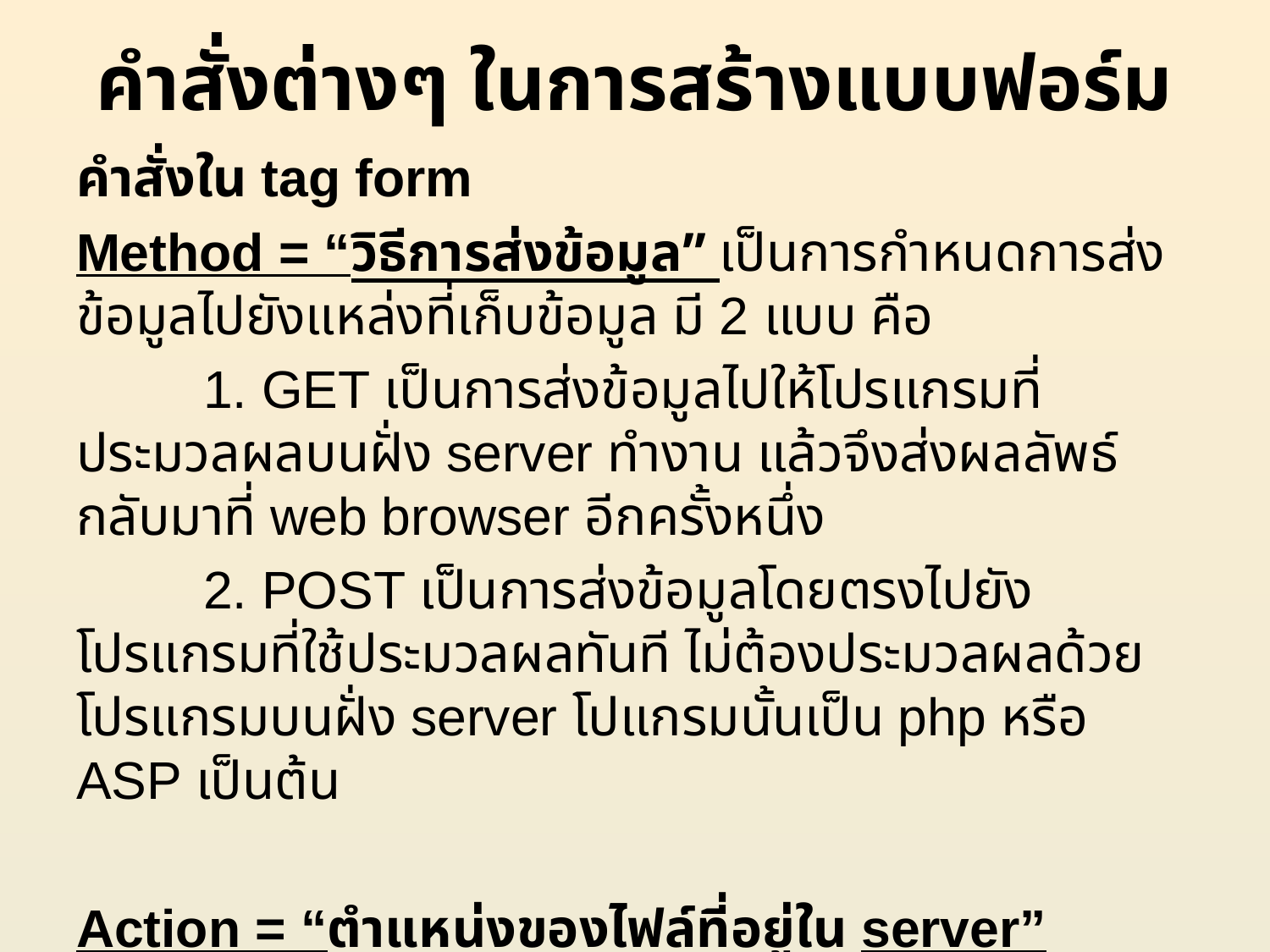

# คำสั่งต่างๆ ในการสร้างแบบฟอร์ม
คำสั่งใน tag form
Method = “วิธีการส่งข้อมูล” เป็นการกำหนดการส่งข้อมูลไปยังแหล่งที่เก็บข้อมูล มี 2 แบบ คือ
	1. GET เป็นการส่งข้อมูลไปให้โปรแกรมที่ประมวลผลบนฝั่ง server ทำงาน แล้วจึงส่งผลลัพธ์กลับมาที่ web browser อีกครั้งหนึ่ง
	2. POST เป็นการส่งข้อมูลโดยตรงไปยังโปรแกรมที่ใช้ประมวลผลทันที ไม่ต้องประมวลผลด้วยโปรแกรมบนฝั่ง server โปแกรมนั้นเป็น php หรือ ASP เป็นต้น

Action = “ตำแหน่งของไฟล์ที่อยู่ใน server” เป็นการเรียกใช้โปแกรมในการประมวลผล